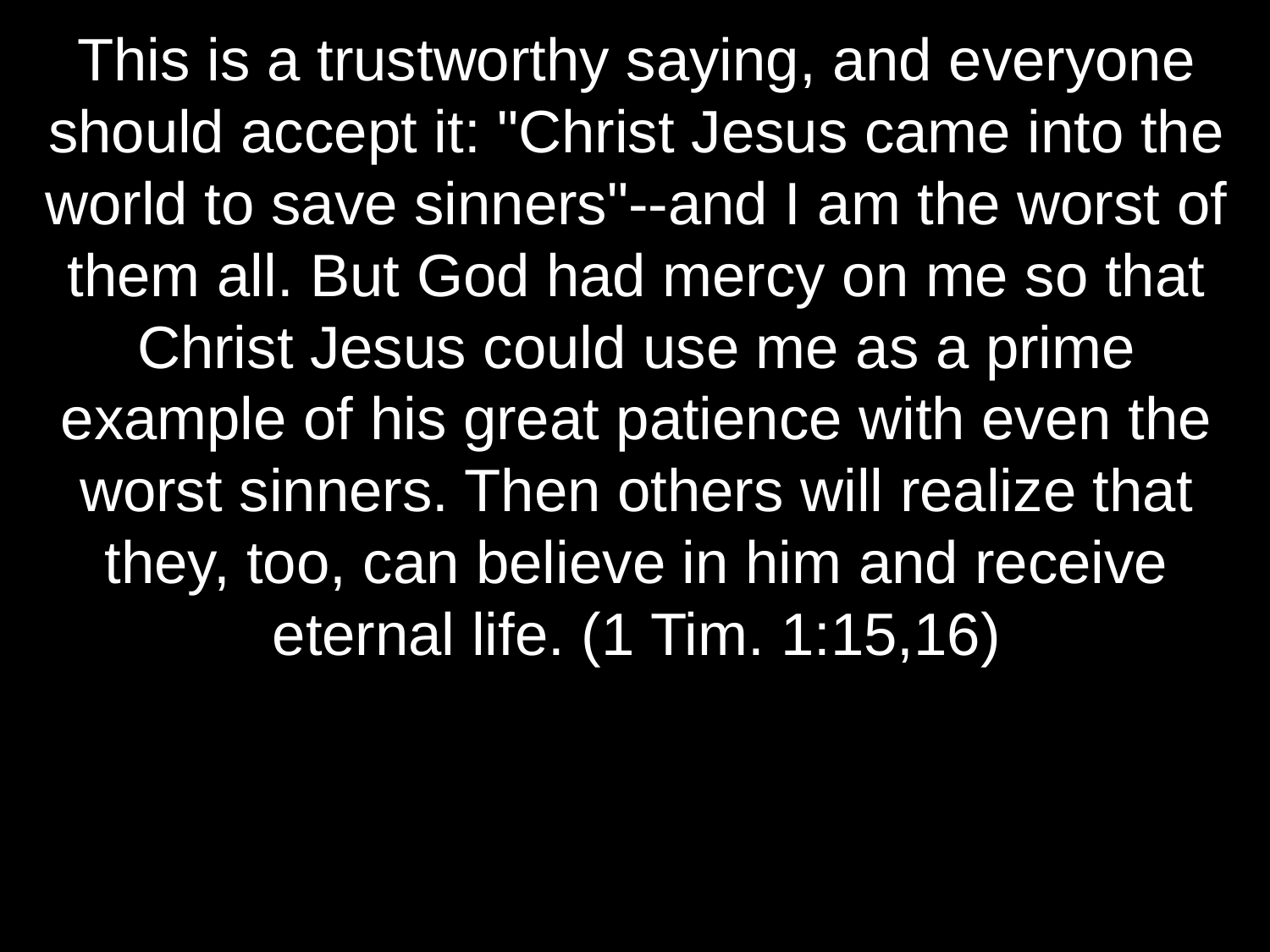

This is a trustworthy saying, and everyone should accept it: "Christ Jesus came into the world to save sinners"--and I am the worst of them all. But God had mercy on me so that Christ Jesus could use me as a prime example of his great patience with even the worst sinners. Then others will realize that they, too, can believe in him and receive eternal life. (1 Tim. 1:15,16)